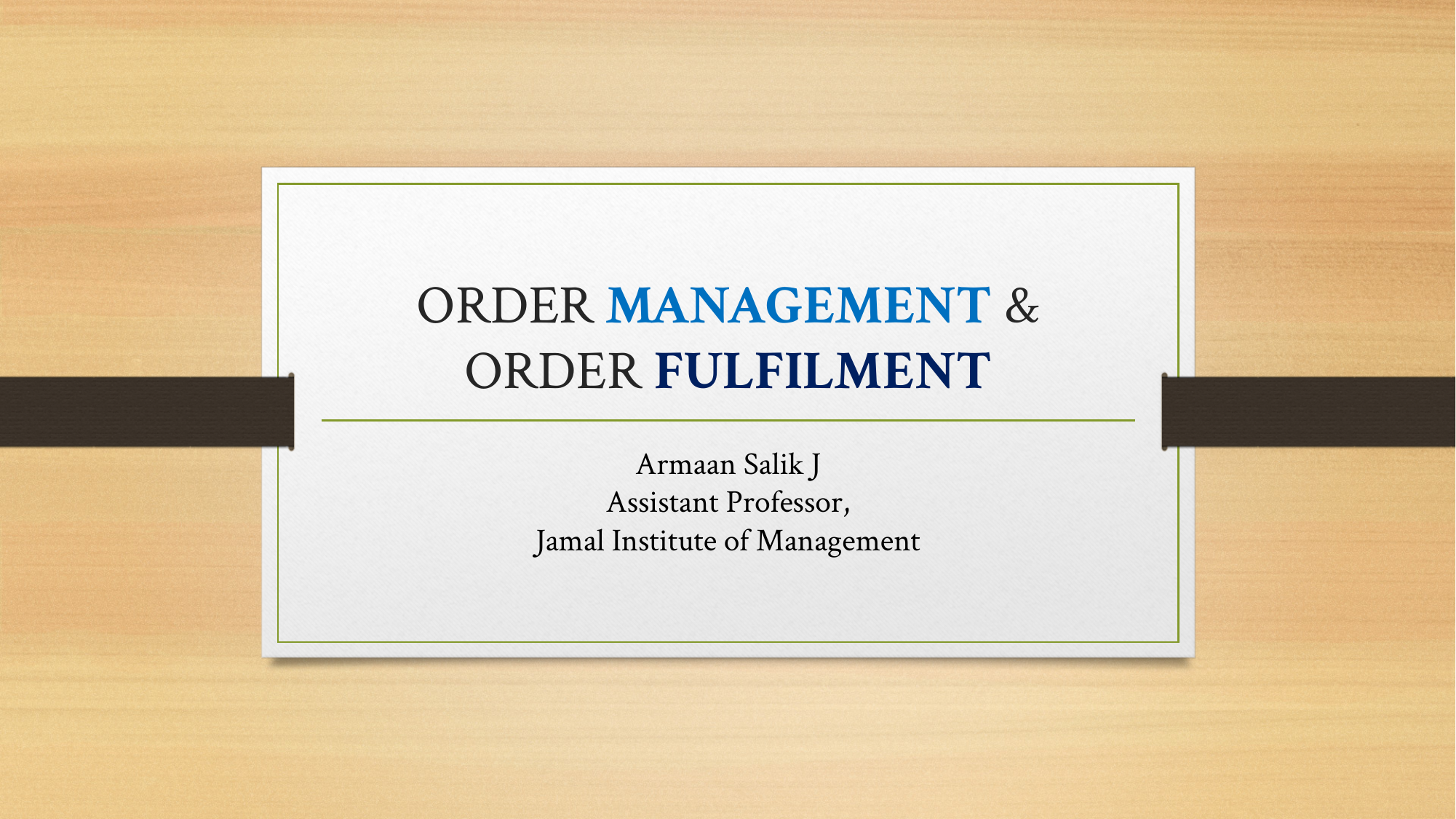

# Order Management & Order Fulfilment
Armaan Salik J
Assistant Professor,
Jamal Institute of Management